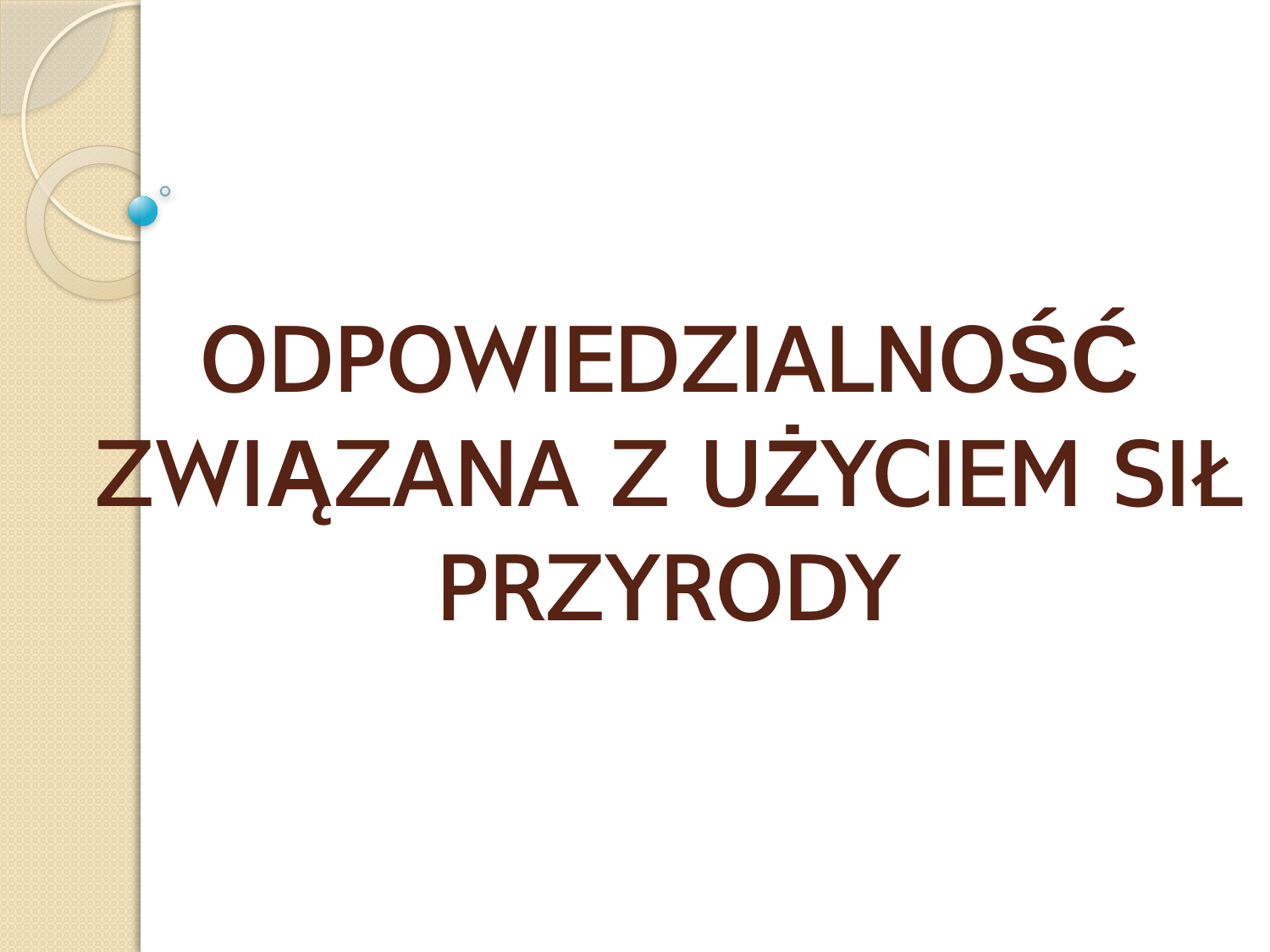

# ODPOWIEDZIALNOŚĆ ZWIĄZANA Z UŻYCIEM SIŁ PRZYRODY